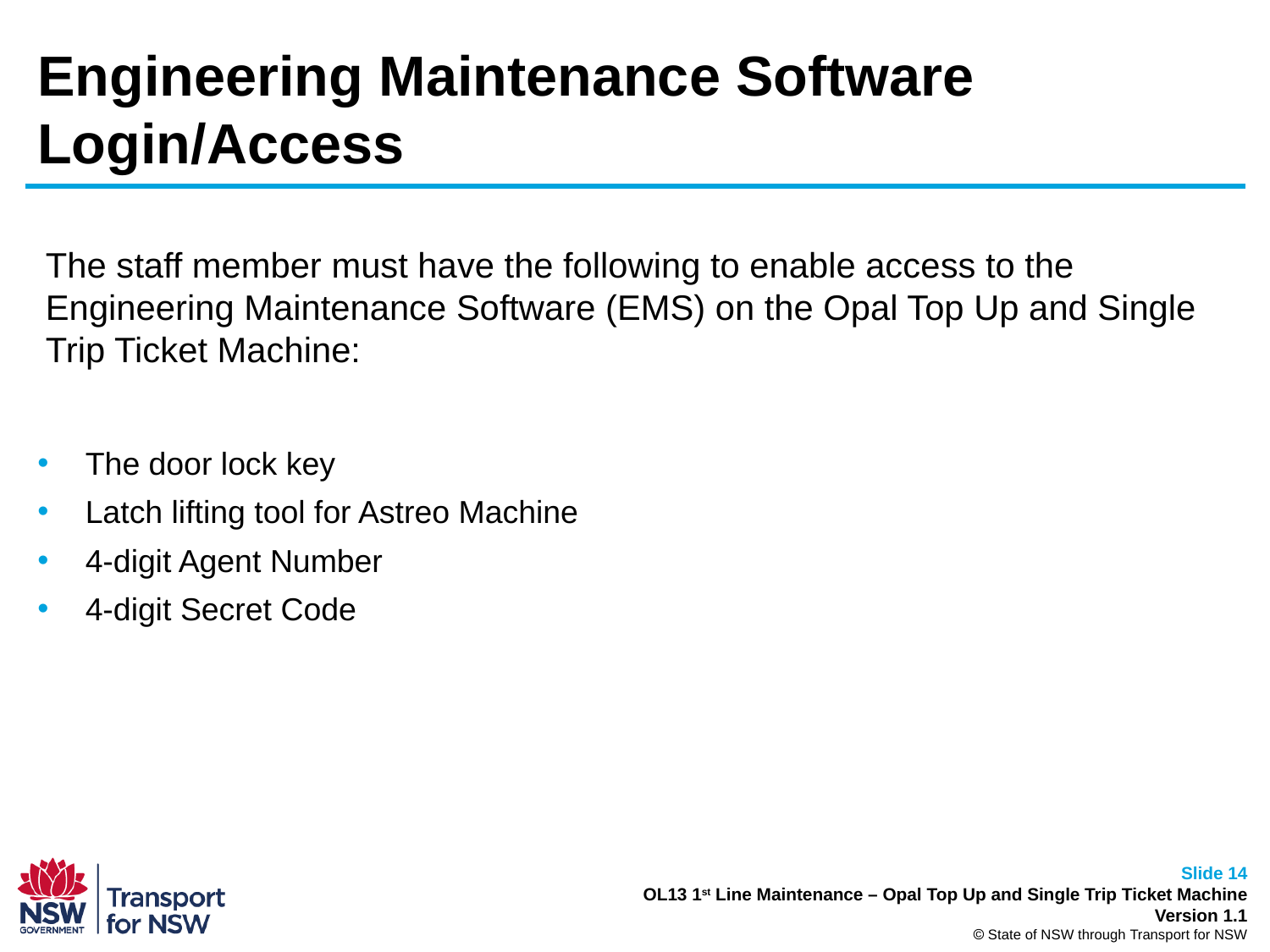

# Engineering Maintenance Software Login/Access
The staff member must have the following to enable access to the  Engineering Maintenance Software (EMS) on the Opal Top Up and Single Trip Ticket Machine:

The door lock key
Latch lifting tool for Astreo Machine
4-digit Agent Number
4-digit Secret Code